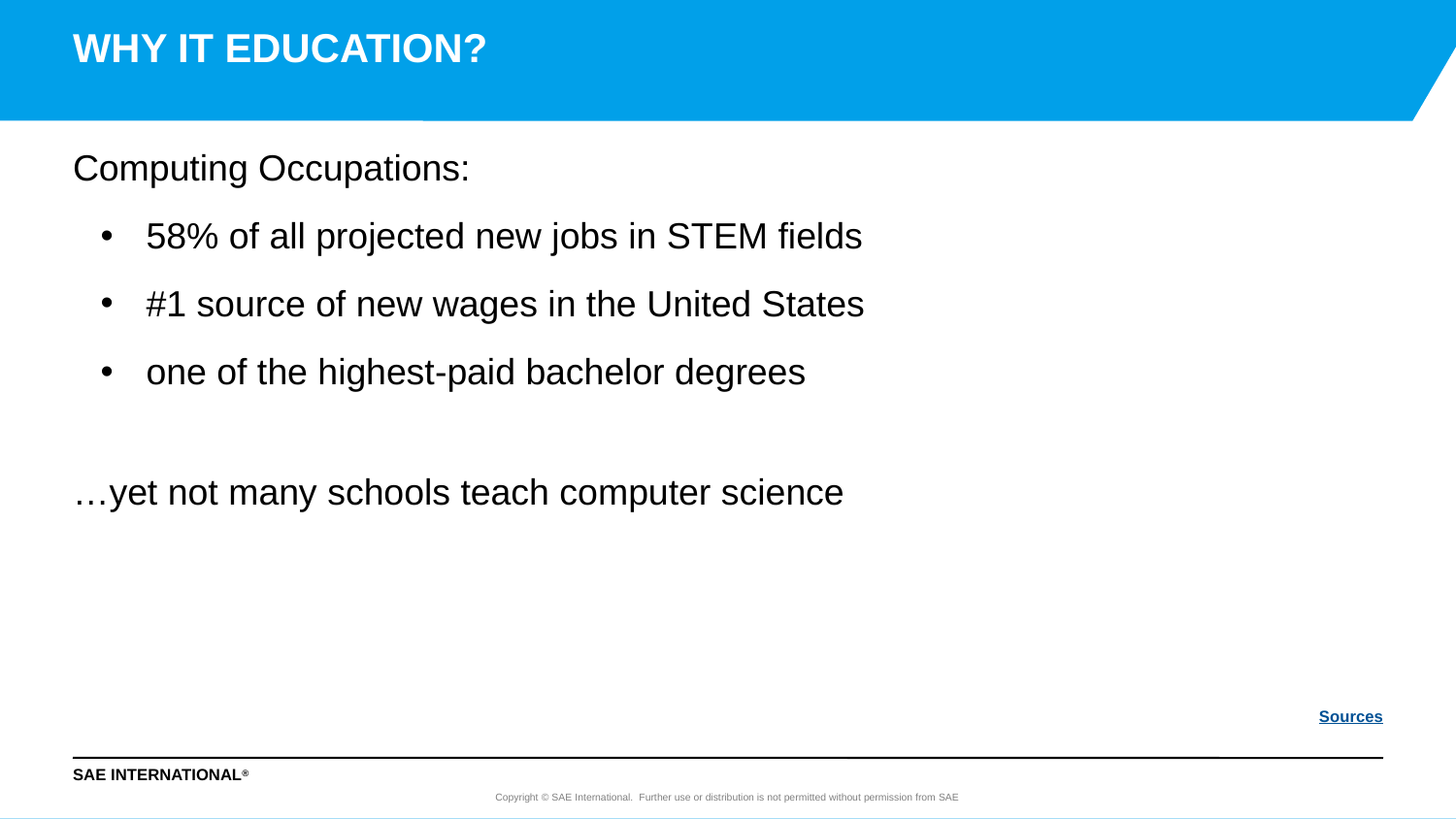

# WHY IT EDUCATION?
Computing Occupations:
58% of all projected new jobs in STEM fields
#1 source of new wages in the United States
one of the highest-paid bachelor degrees

…yet not many schools teach computer science

Sources